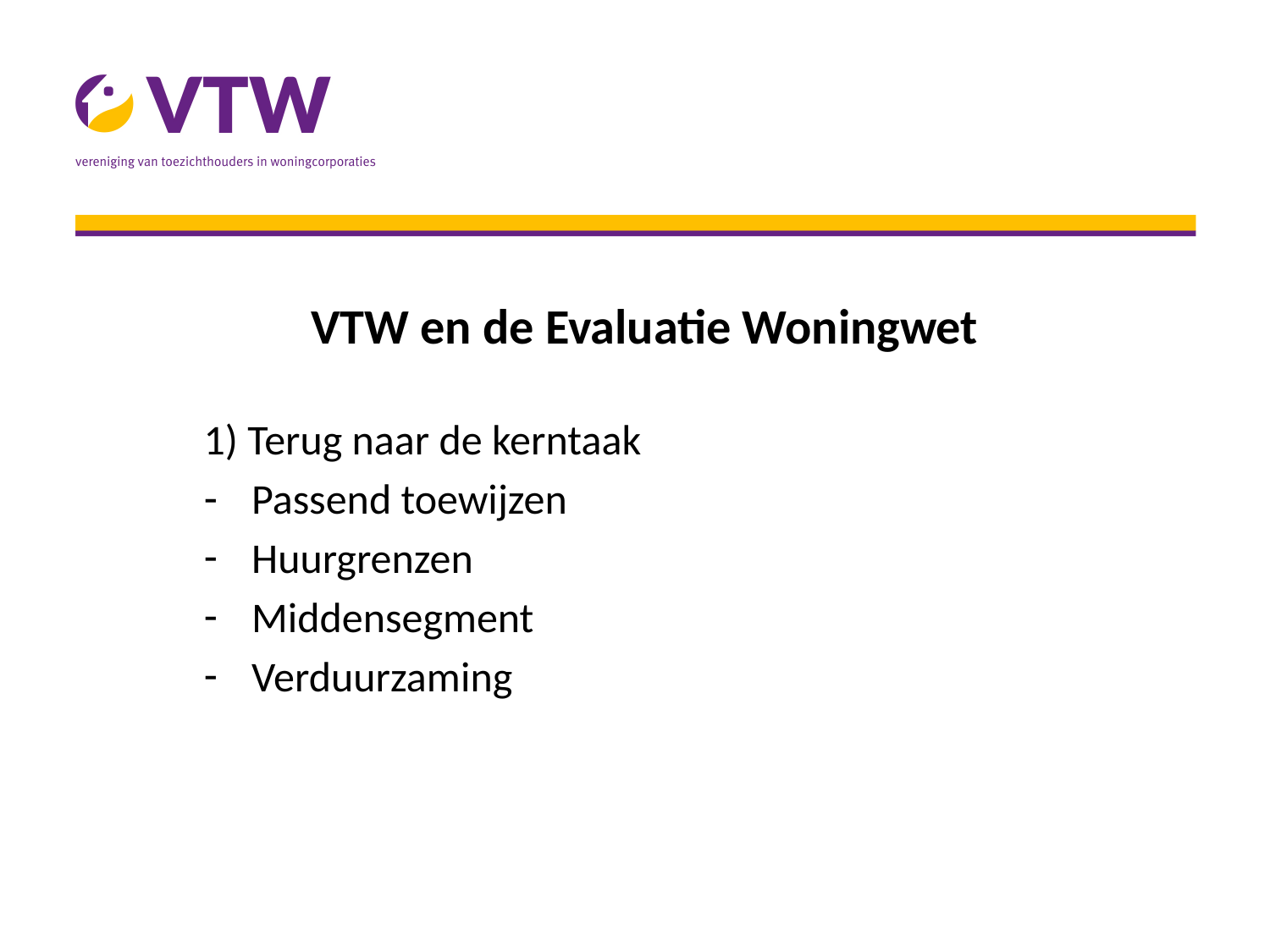

# VTW en de Evaluatie Woningwet
1) Terug naar de kerntaak
Passend toewijzen
Huurgrenzen
Middensegment
Verduurzaming